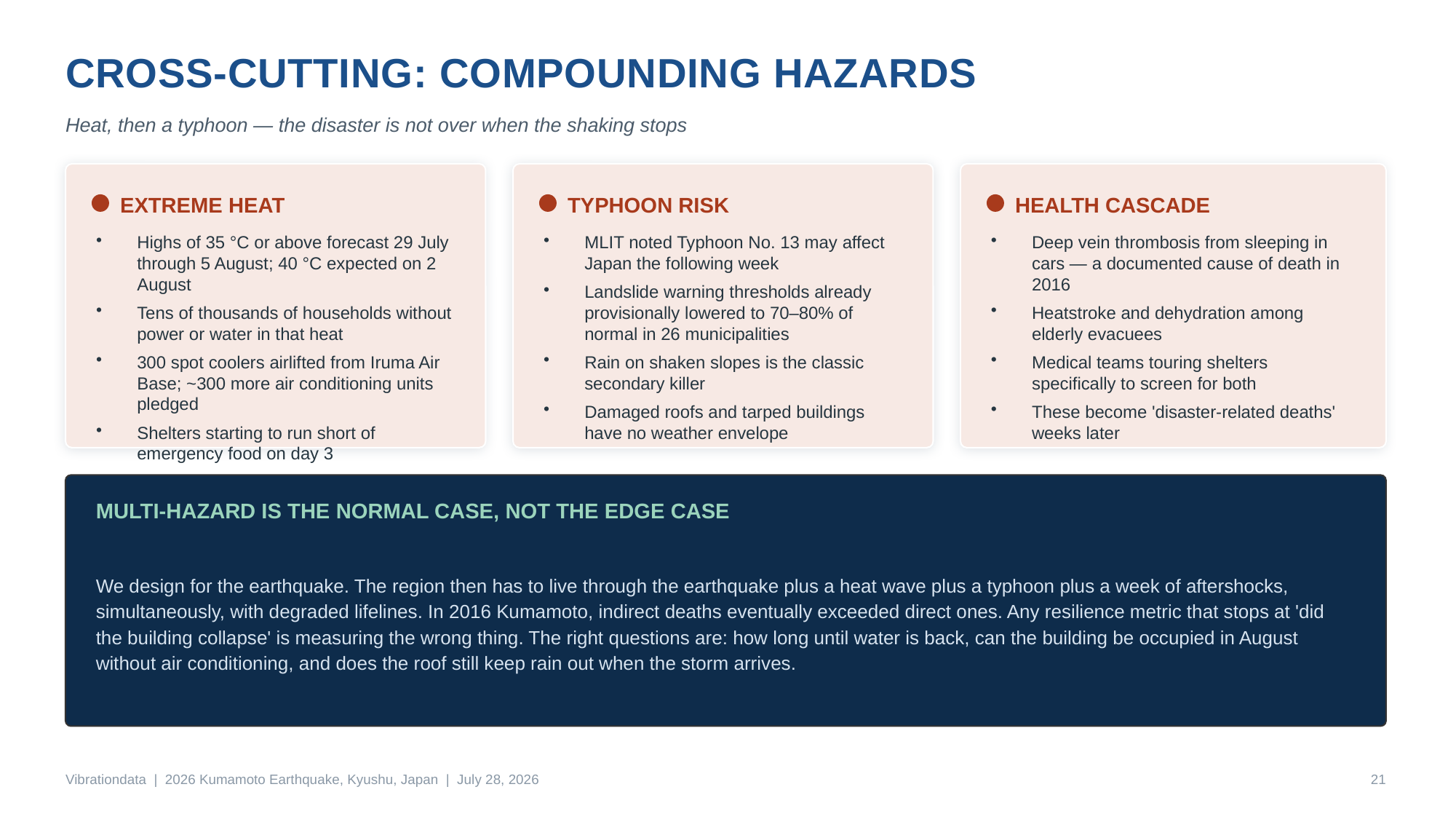

CROSS-CUTTING: COMPOUNDING HAZARDS
Heat, then a typhoon — the disaster is not over when the shaking stops

EXTREME HEAT
TYPHOON RISK
HEALTH CASCADE

Highs of 35 °C or above forecast 29 July through 5 August; 40 °C expected on 2 August
Tens of thousands of households without power or water in that heat
300 spot coolers airlifted from Iruma Air Base; ~300 more air conditioning units pledged
Shelters starting to run short of emergency food on day 3
MLIT noted Typhoon No. 13 may affect Japan the following week
Landslide warning thresholds already provisionally lowered to 70–80% of normal in 26 municipalities
Rain on shaken slopes is the classic secondary killer
Damaged roofs and tarped buildings have no weather envelope
Deep vein thrombosis from sleeping in cars — a documented cause of death in 2016
Heatstroke and dehydration among elderly evacuees
Medical teams touring shelters specifically to screen for both
These become 'disaster-related deaths' weeks later

MULTI-HAZARD IS THE NORMAL CASE, NOT THE EDGE CASE
We design for the earthquake. The region then has to live through the earthquake plus a heat wave plus a typhoon plus a week of aftershocks, simultaneously, with degraded lifelines. In 2016 Kumamoto, indirect deaths eventually exceeded direct ones. Any resilience metric that stops at 'did the building collapse' is measuring the wrong thing. The right questions are: how long until water is back, can the building be occupied in August without air conditioning, and does the roof still keep rain out when the storm arrives.
Vibrationdata  |  2026 Kumamoto Earthquake, Kyushu, Japan  |  July 28, 2026
21